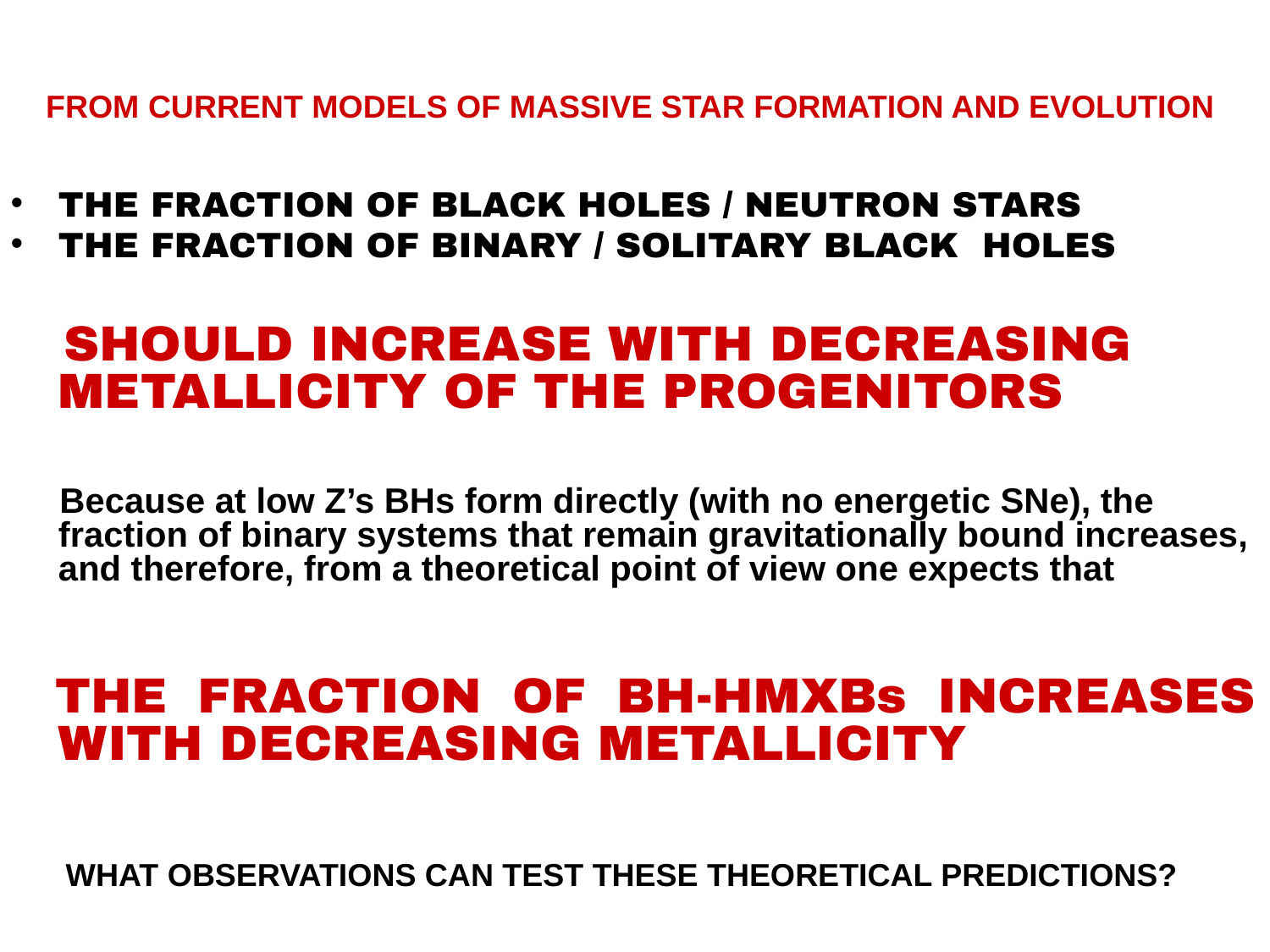

# FROM CURRENT MODELS OF MASSIVE STAR FORMATION AND EVOLUTION

THE FRACTION OF BLACK HOLES / NEUTRON STARS
THE FRACTION OF BINARY / SOLITARY BLACK  HOLES

     SHOULD INCREASE WITH DECREASING METALLICITY OF THE PROGENITORS

       Because at low Z’s BHs form directly (with no energetic SNe), the fraction of binary systems that remain gravitationally bound increases, and therefore, from a theoretical point of view one expects that

  THE FRACTION OF BH-HMXBs INCREASES WITH DECREASING METALLICITY

    WHAT OBSERVATIONS CAN TEST THESE THEORETICAL PREDICTIONS?